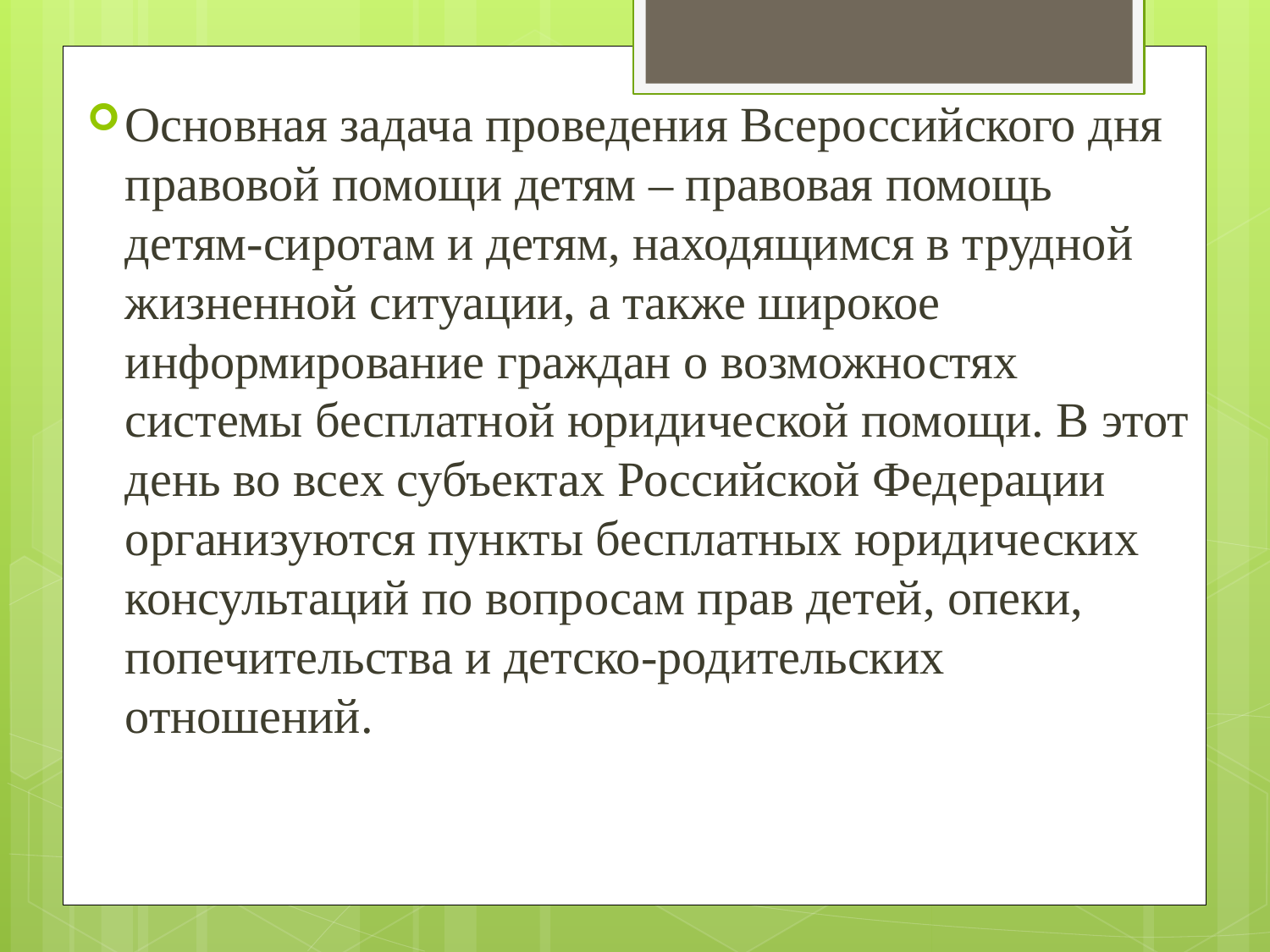

Основная задача проведения Всероссийского дня правовой помощи детям – правовая помощь детям-сиротам и детям, находящимся в трудной жизненной ситуации, а также широкое информирование граждан о возможностях системы бесплатной юридической помощи. В этот день во всех субъектах Российской Федерации организуются пункты бесплатных юридических консультаций по вопросам прав детей, опеки, попечительства и детско-родительских отношений.